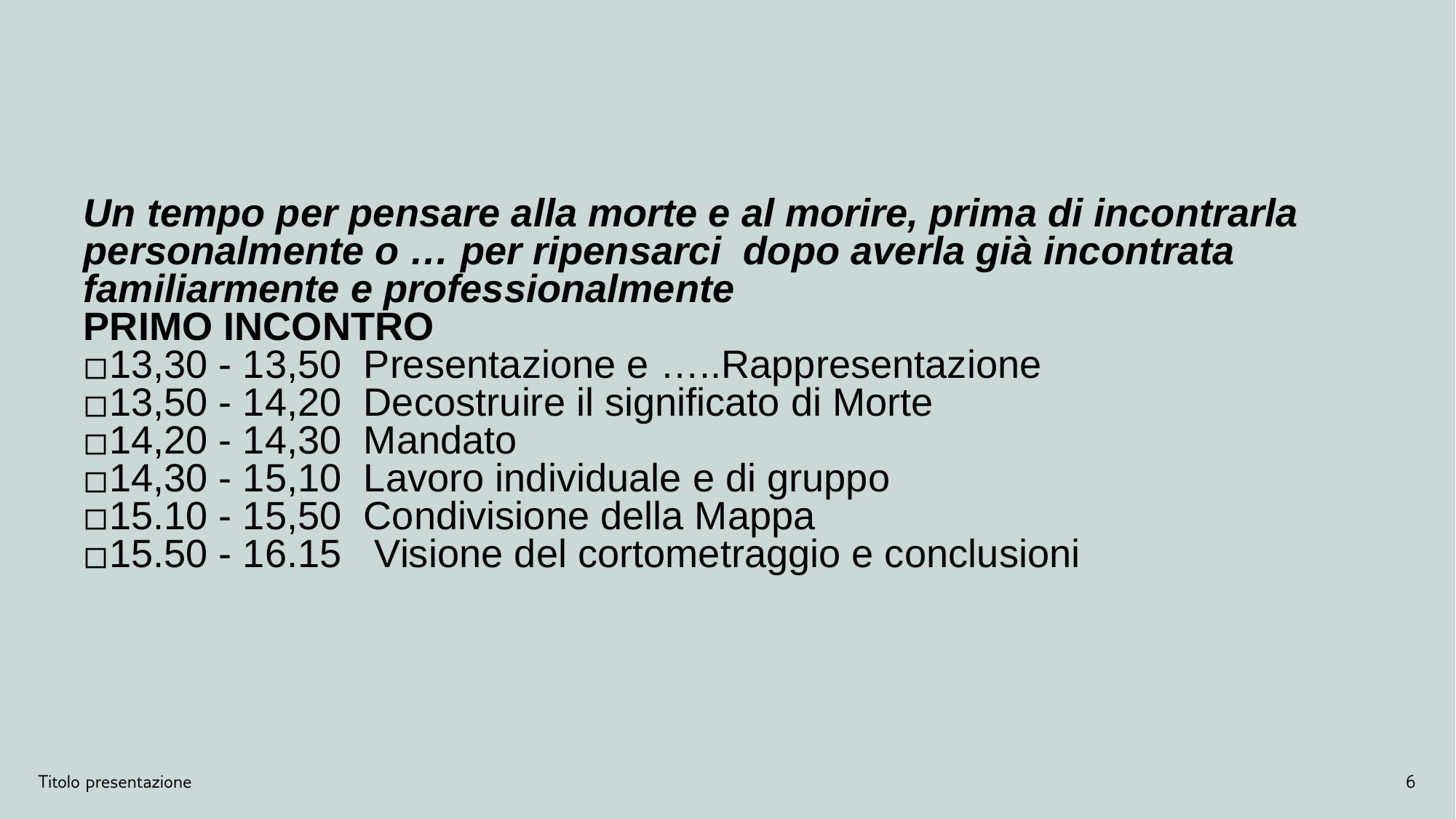

Un tempo per pensare alla morte e al morire, prima di incontrarla personalmente o … per ripensarci  dopo averla già incontrata familiarmente e professionalmente
PRIMO INCONTRO
13,30 - 13,50  Presentazione e …..Rappresentazione
13,50 - 14,20  Decostruire il significato di Morte
14,20 - 14,30  Mandato
14,30 - 15,10  Lavoro individuale e di gruppo
15.10 - 15,50  Condivisione della Mappa
15.50 - 16.15   Visione del cortometraggio e conclusioni

Titolo presentazione
6